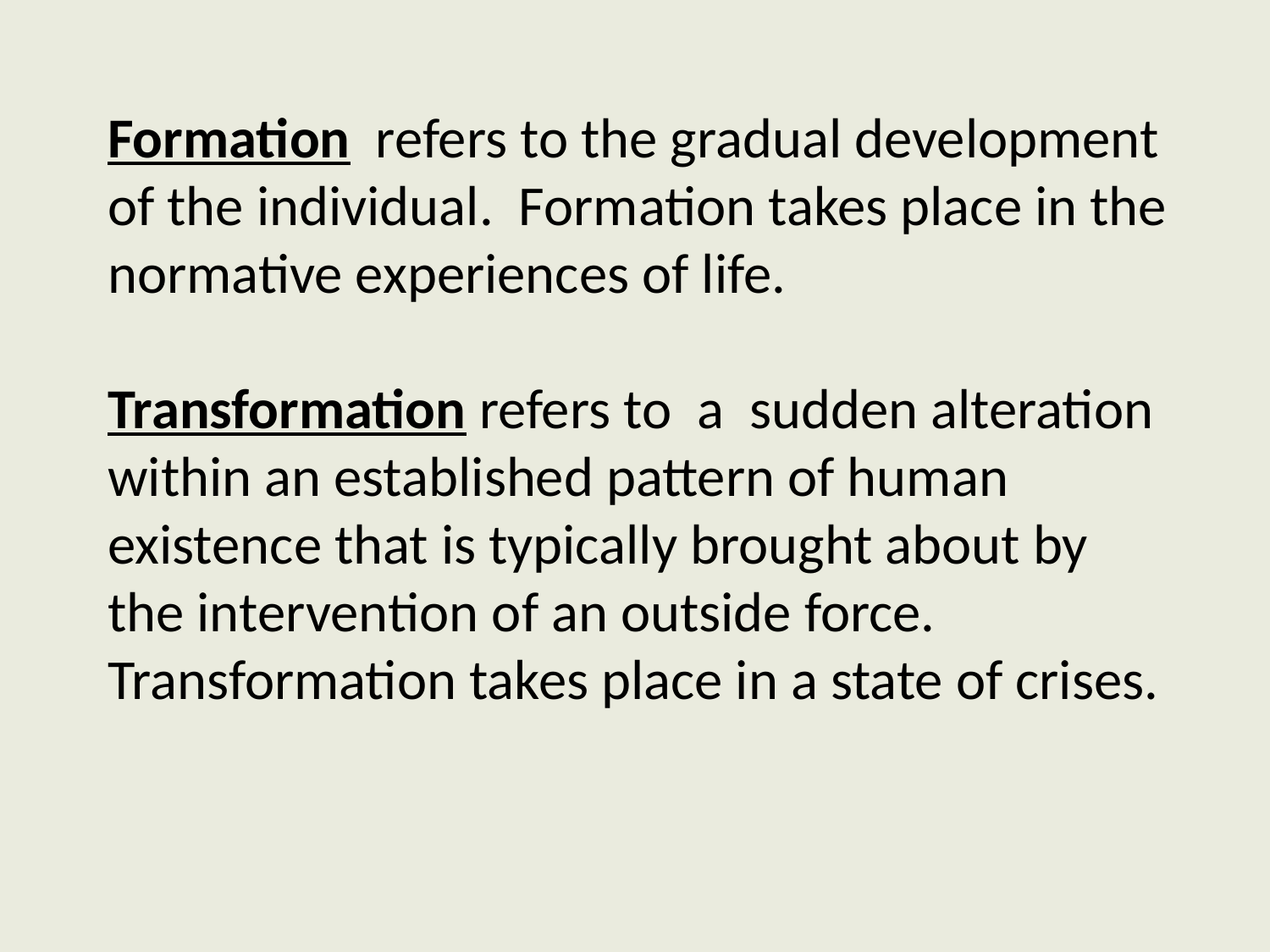

Formation  refers to the gradual development of the individual.  Formation takes place in the normative experiences of life.

Transformation refers to  a  sudden alteration  within an established pattern of human existence that is typically brought about by  the intervention of an outside force.  Transformation takes place in a state of crises.